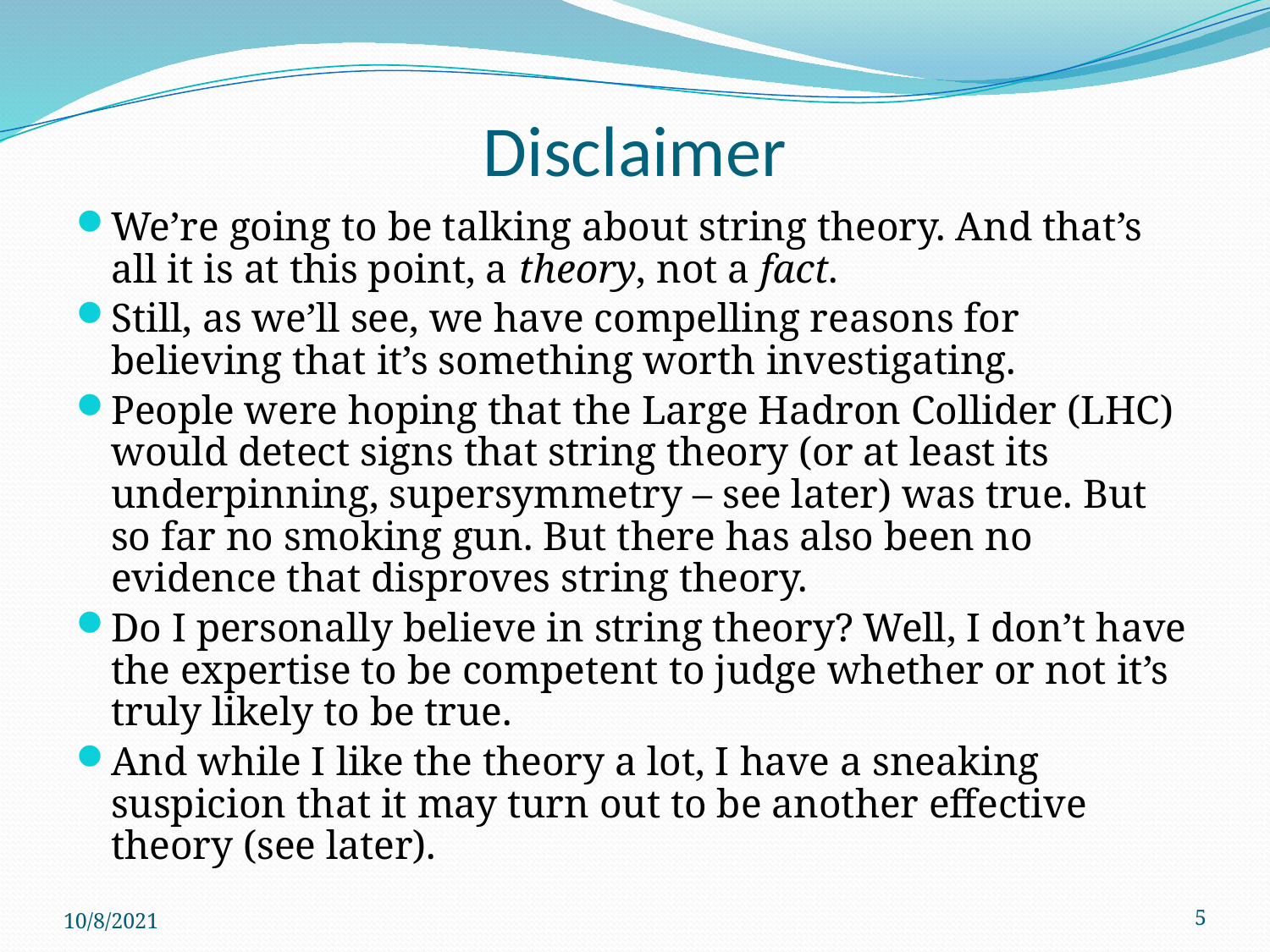

# Disclaimer
We’re going to be talking about string theory. And that’s all it is at this point, a theory, not a fact.
Still, as we’ll see, we have compelling reasons for believing that it’s something worth investigating.
People were hoping that the Large Hadron Collider (LHC) would detect signs that string theory (or at least its underpinning, supersymmetry – see later) was true. But so far no smoking gun. But there has also been no evidence that disproves string theory.
Do I personally believe in string theory? Well, I don’t have the expertise to be competent to judge whether or not it’s truly likely to be true.
And while I like the theory a lot, I have a sneaking suspicion that it may turn out to be another effective theory (see later).
10/8/2021
5